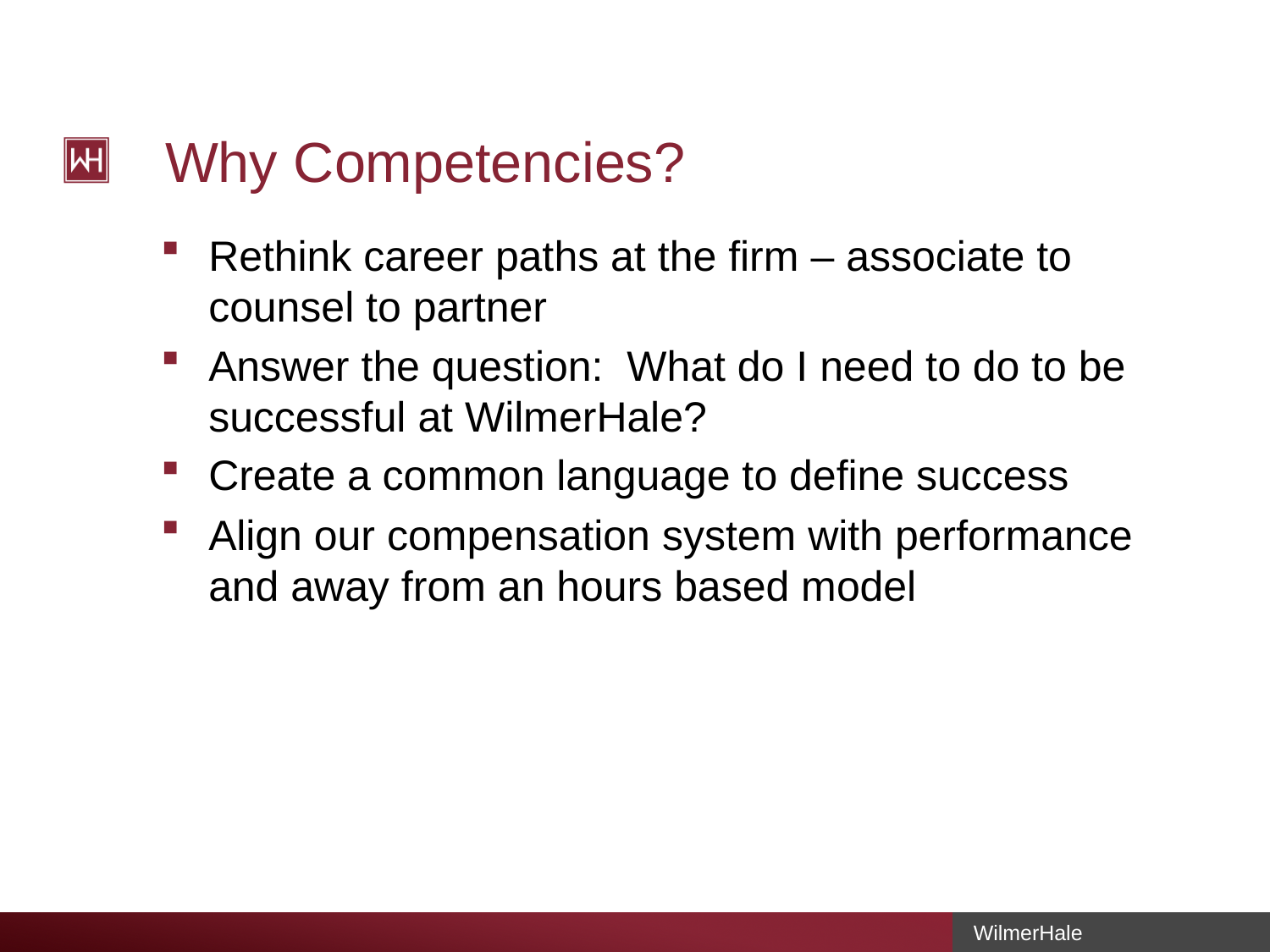

# Why Competencies?
Rethink career paths at the firm – associate to counsel to partner
Answer the question:  What do I need to do to be successful at WilmerHale?
Create a common language to define success
Align our compensation system with performance and away from an hours based model